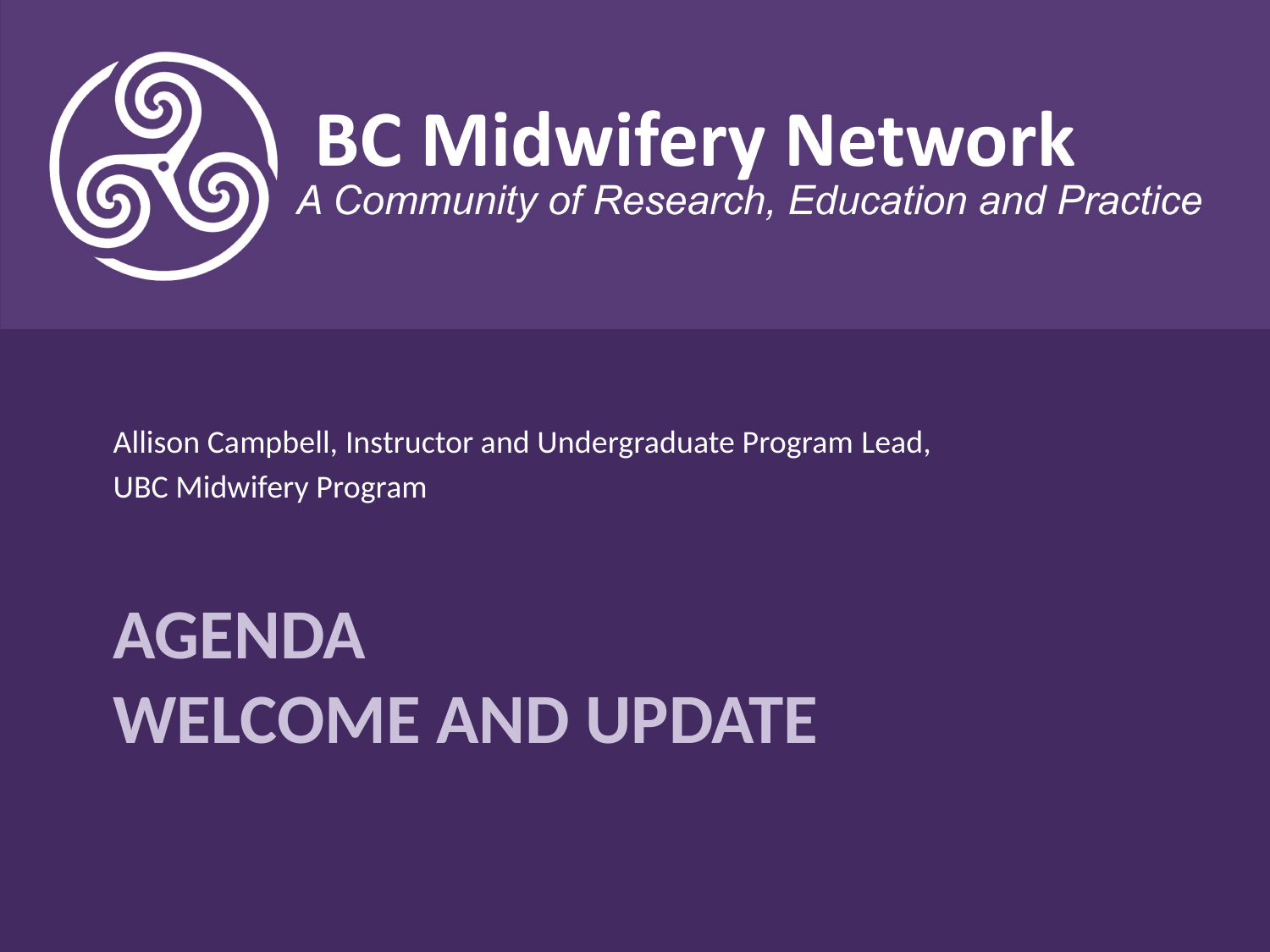

Allison Campbell, Instructor and Undergraduate Program Lead,
UBC Midwifery Program
# Agenda Welcome and Update